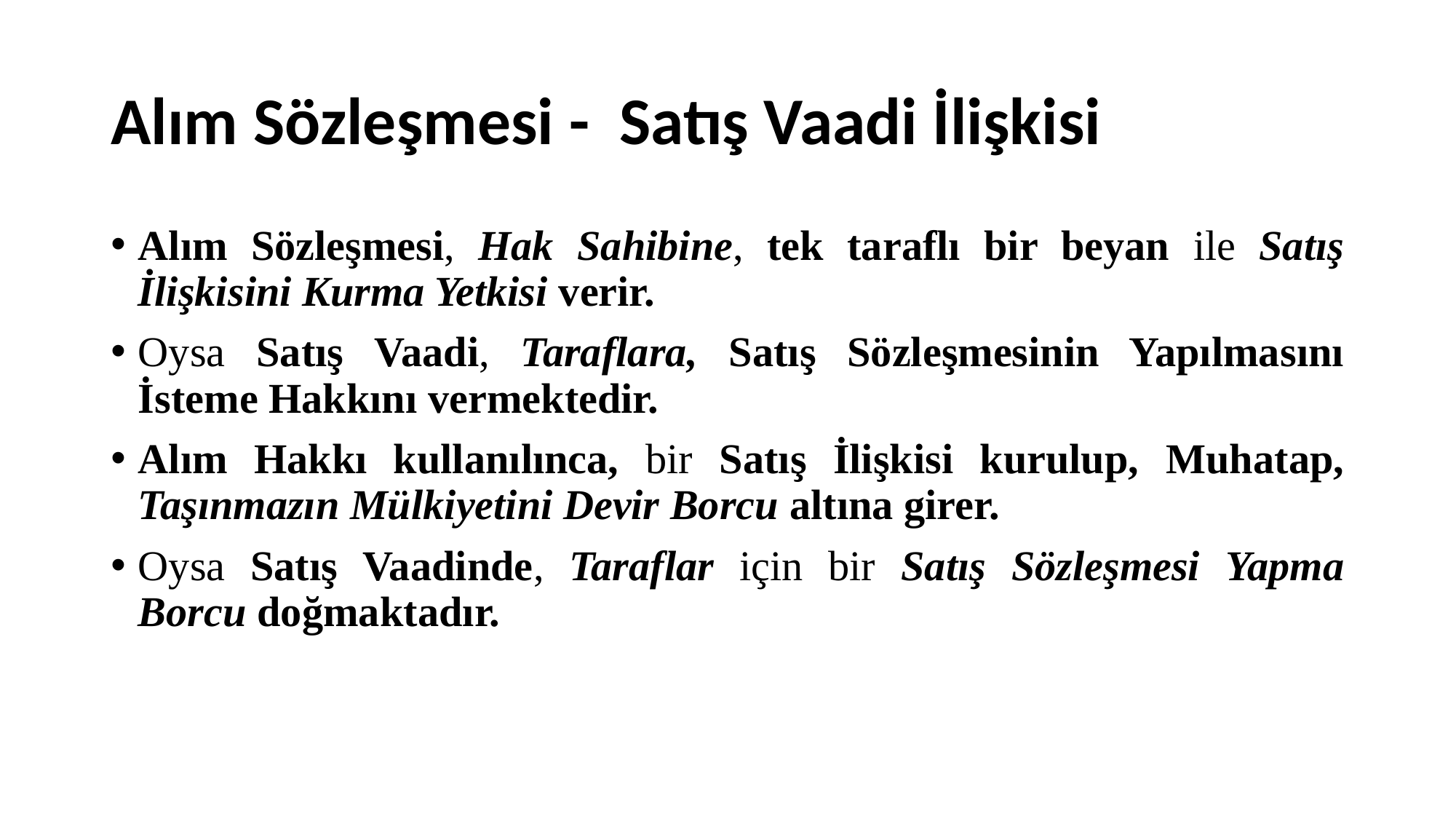

# Alım Sözleşmesi -  Satış Vaadi İlişkisi
Alım Sözleşmesi, Hak Sahibine, tek taraflı bir beyan ile Satış İlişkisini Kurma Yetkisi verir.
Oysa Satış Vaadi, Taraflara, Satış Sözleşmesinin Yapılmasını İsteme Hakkını vermektedir.
Alım Hakkı kullanılınca, bir Satış İlişkisi kurulup, Muhatap, Taşınmazın Mülkiyetini Devir Borcu altına girer.
Oysa Satış Vaadinde, Taraflar için bir Satış Sözleşmesi Yapma Borcu doğmaktadır.